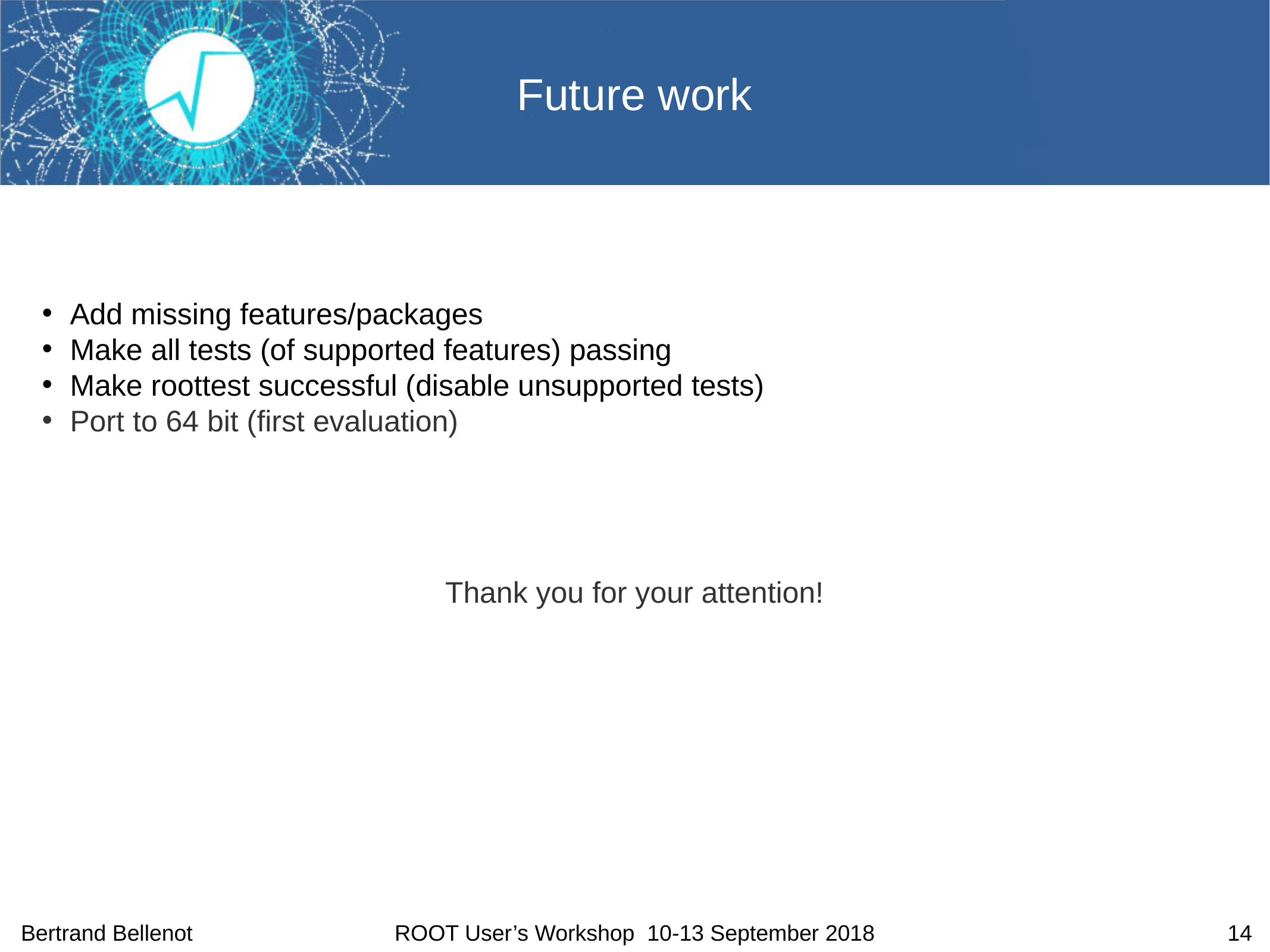

Future work
Add missing features/packages
Make all tests (of supported features) passing
Make roottest successful (disable unsupported tests)
Port to 64 bit (first evaluation)
Thank you for your attention!